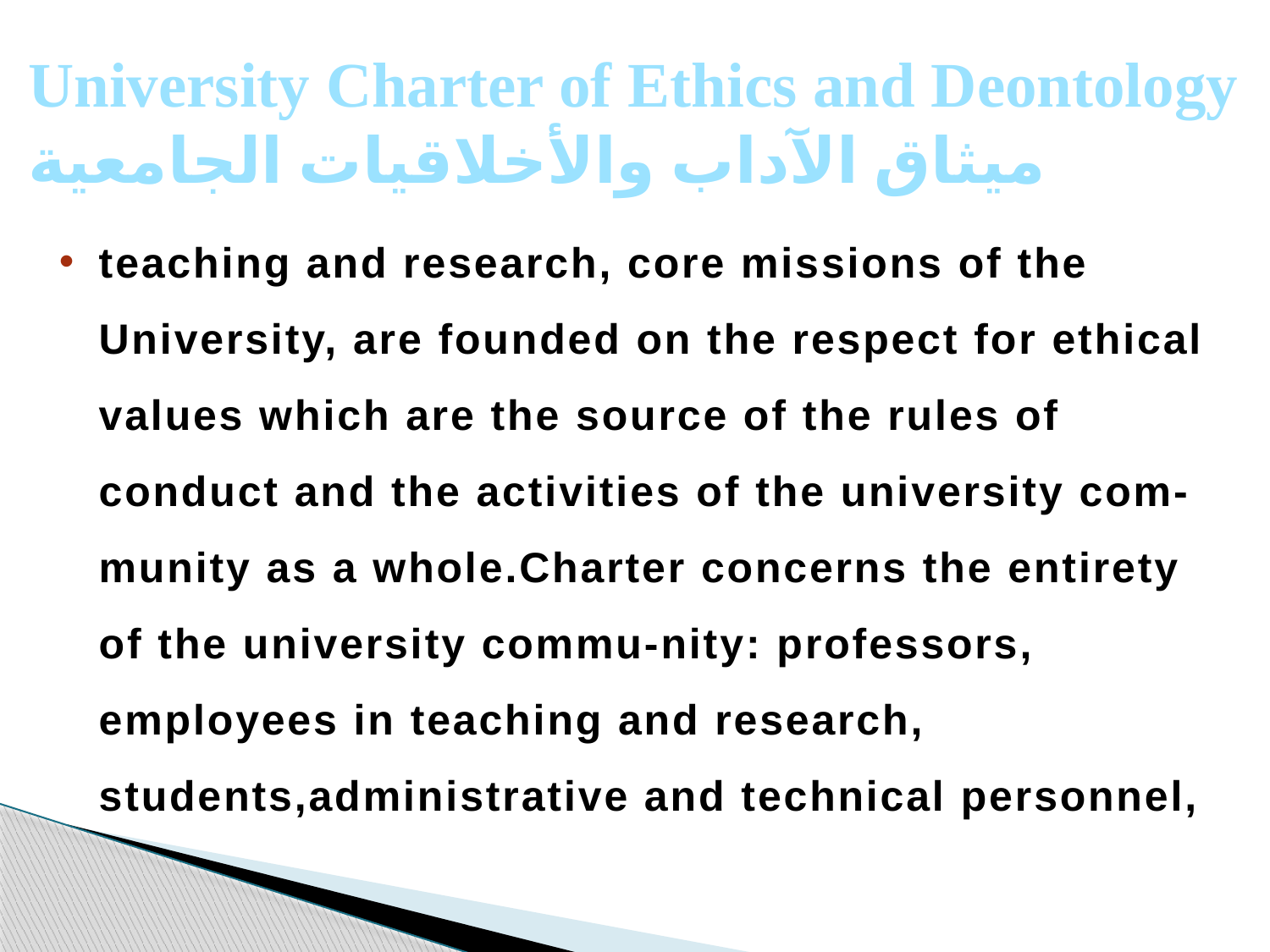

University Charter of Ethics and Deontology ميثاق الآداب والأخلاقيات الجامعية
teaching and research, core missions of the University, are founded on the respect for ethical values which are the source of the rules of conduct and the activities of the university com-munity as a whole.Charter concerns the entirety of the university commu-nity: professors, employees in teaching and research, students,administrative and technical personnel,